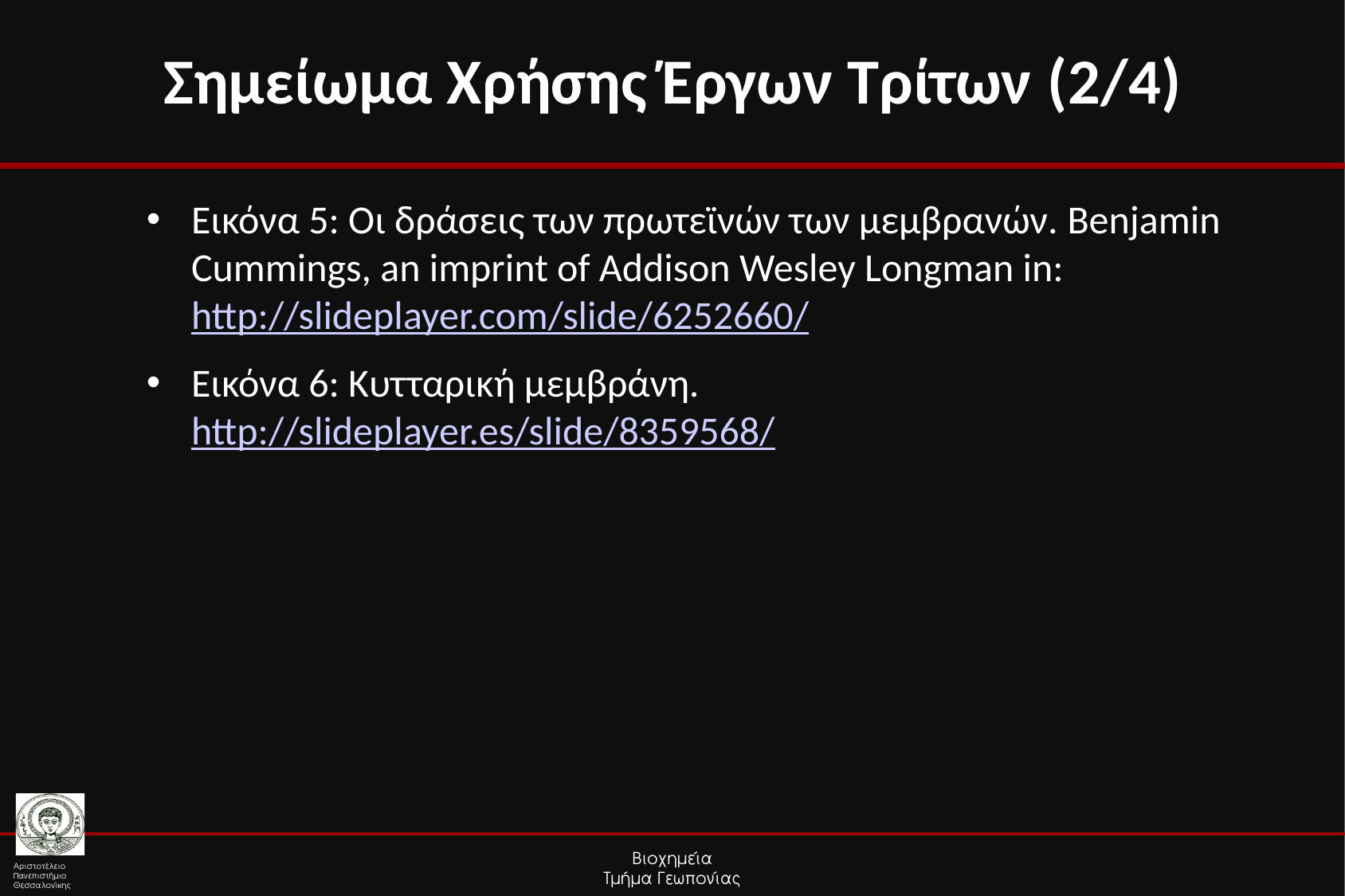

# Σημείωμα Χρήσης Έργων Τρίτων (2/4)
Εικόνα 5: Οι δράσεις των πρωτεϊνών των μεμβρανών. Benjamin Cummings, an imprint of Addison Wesley Longman in: http://slideplayer.com/slide/6252660/
Εικόνα 6: Κυτταρική μεμβράνη. http://slideplayer.es/slide/8359568/